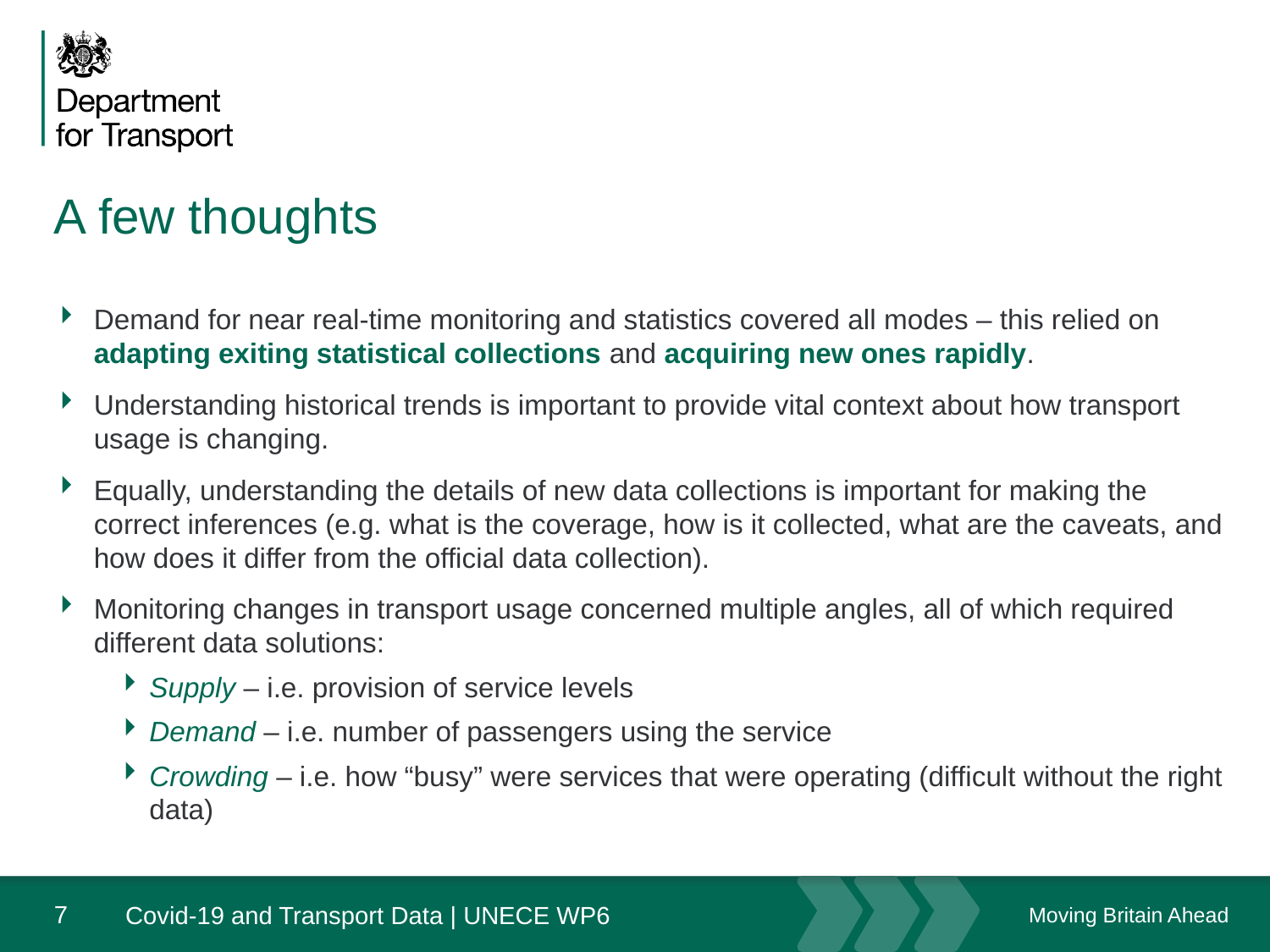

# A few thoughts
Demand for near real-time monitoring and statistics covered all modes – this relied on adapting exiting statistical collections and acquiring new ones rapidly.
Understanding historical trends is important to provide vital context about how transport usage is changing.
Equally, understanding the details of new data collections is important for making the correct inferences (e.g. what is the coverage, how is it collected, what are the caveats, and how does it differ from the official data collection).
Monitoring changes in transport usage concerned multiple angles, all of which required different data solutions:
Supply – i.e. provision of service levels
Demand – i.e. number of passengers using the service
Crowding – i.e. how “busy” were services that were operating (difficult without the right data)

7
Covid-19 and Transport Data | UNECE WP6
June 20